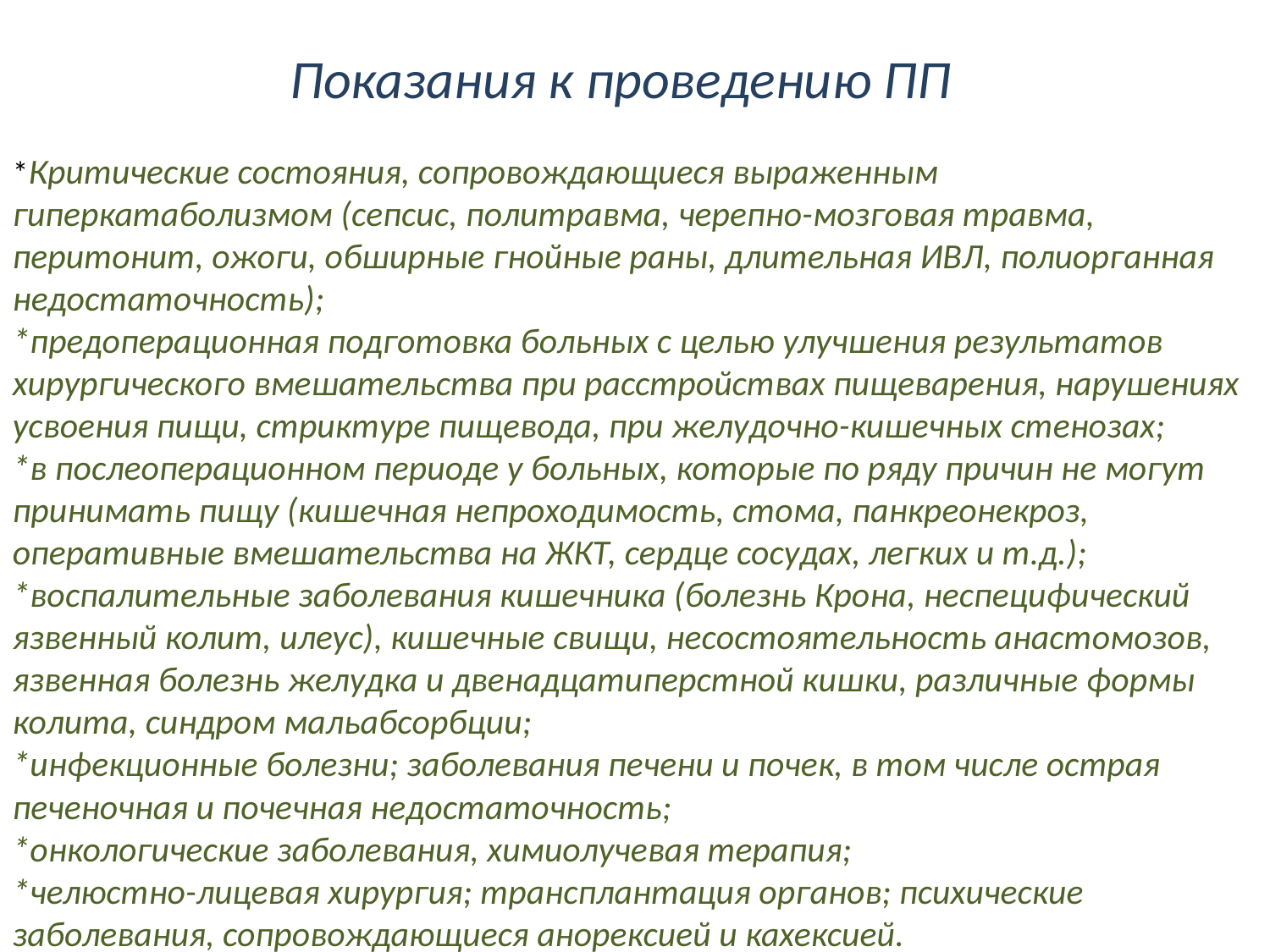

# Показания к проведению ПП
*Критические состояния, сопровождающиеся выраженным гиперкатаболизмом (сепсис, политравма, черепно-мозговая травма, перитонит, ожоги, обширные гнойные раны, длительная ИВЛ, полиорганная недостаточность);
*предоперационная подготовка больных с целью улучшения результатов хирургического вмешательства при расстройствах пищеварения, нарушениях усвоения пищи, стриктуре пищевода, при желудочно-кишечных стенозах;
*в послеоперационном периоде у больных, которые по ряду причин не могут принимать пищу (кишечная непроходимость, стома, панкреонекроз, оперативные вмешательства на ЖКТ, сердце сосудах, легких и т.д.);
*воспалительные заболевания кишечника (болезнь Крона, неспецифический язвенный колит, илеус), кишечные свищи, несостоятельность анастомозов, язвенная болезнь желудка и двенадцатиперстной кишки, различные формы колита, синдром мальабсорбции;
*инфекционные болезни; заболевания печени и почек, в том числе острая печеночная и почечная недостаточность;
*онкологические заболевания, химиолучевая терапия;
*челюстно-лицевая хирургия; трансплантация органов; психические заболевания, сопровождающиеся анорексией и кахексией.

,